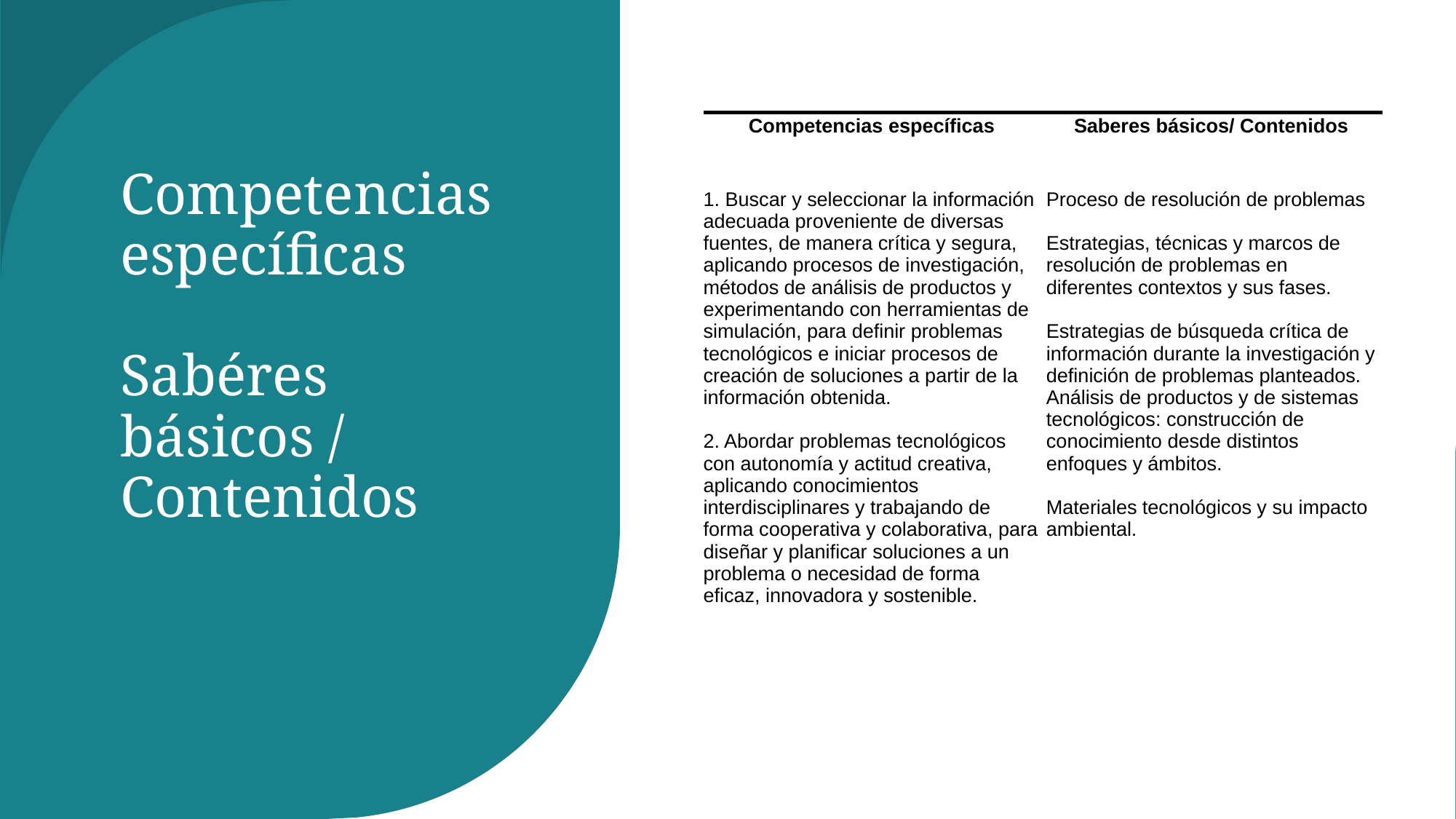

| Competencias específicas | Saberes básicos/ Contenidos |
| --- | --- |
| 1. Buscar y seleccionar la información adecuada proveniente de diversas fuentes, de manera crítica y segura, aplicando procesos de investigación, métodos de análisis de productos y experimentando con herramientas de simulación, para definir problemas tecnológicos e iniciar procesos de creación de soluciones a partir de la información obtenida. 2. Abordar problemas tecnológicos con autonomía y actitud creativa, aplicando conocimientos interdisciplinares y trabajando de forma cooperativa y colaborativa, para diseñar y planificar soluciones a un problema o necesidad de forma eficaz, innovadora y sostenible. | Proceso de resolución de problemas Estrategias, técnicas y marcos de resolución de problemas en diferentes contextos y sus fases. Estrategias de búsqueda crítica de información durante la investigación y definición de problemas planteados. Análisis de productos y de sistemas tecnológicos: construcción de conocimiento desde distintos enfoques y ámbitos. Materiales tecnológicos y su impacto ambiental. |
# Competencias específicas   Sabéres básicos / Contenidos